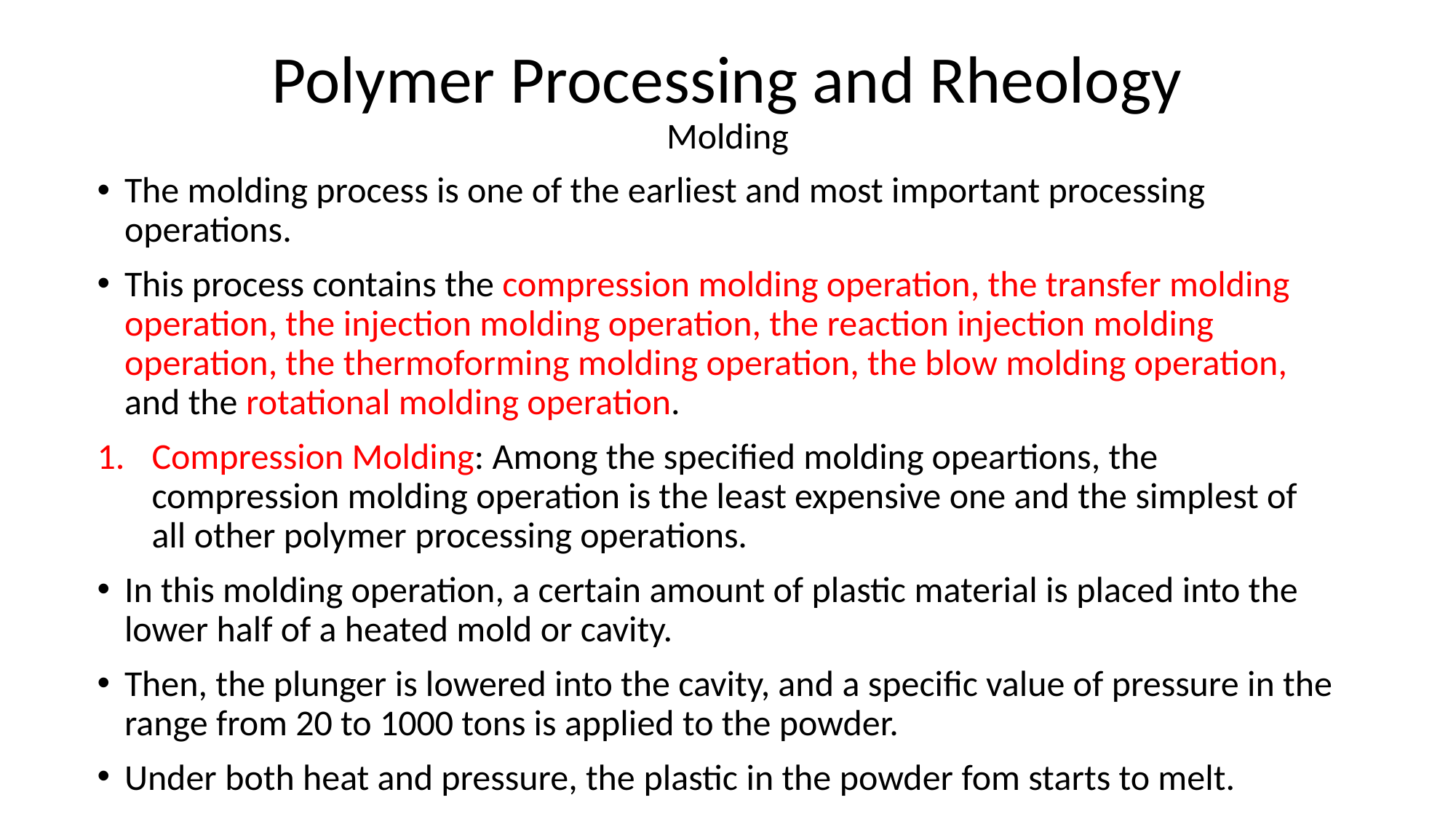

# Polymer Processing and Rheology Molding
The molding process is one of the earliest and most important processing operations.
This process contains the compression molding operation, the transfer molding operation, the injection molding operation, the reaction injection molding operation, the thermoforming molding operation, the blow molding operation, and the rotational molding operation.
Compression Molding: Among the specified molding opeartions, the compression molding operation is the least expensive one and the simplest of all other polymer processing operations.
In this molding operation, a certain amount of plastic material is placed into the lower half of a heated mold or cavity.
Then, the plunger is lowered into the cavity, and a specific value of pressure in the range from 20 to 1000 tons is applied to the powder.
Under both heat and pressure, the plastic in the powder fom starts to melt.